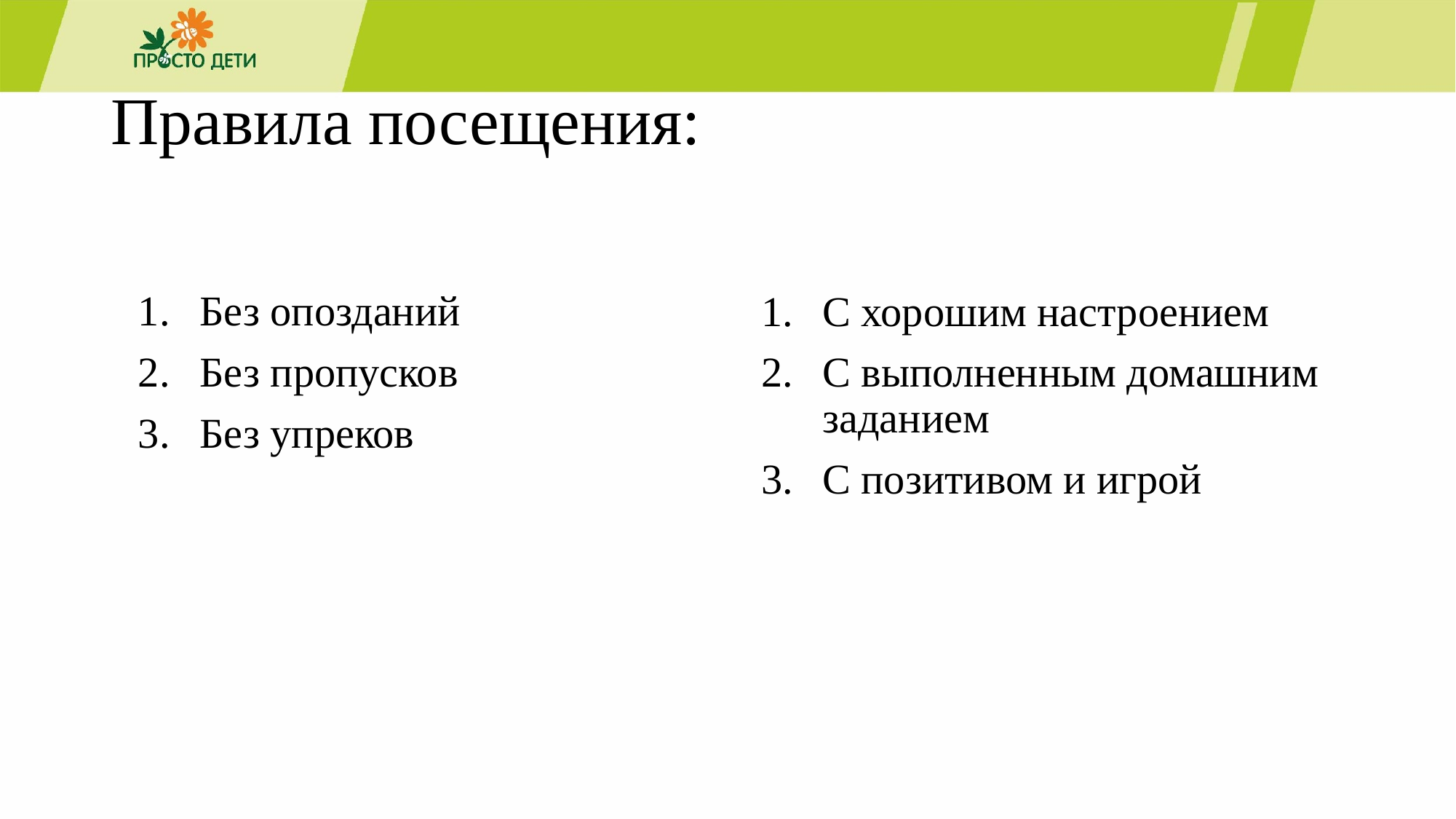

# Правила посещения:

Без опозданий
Без пропусков
Без упреков

С хорошим настроением
С выполненным домашним заданием
С позитивом и игрой